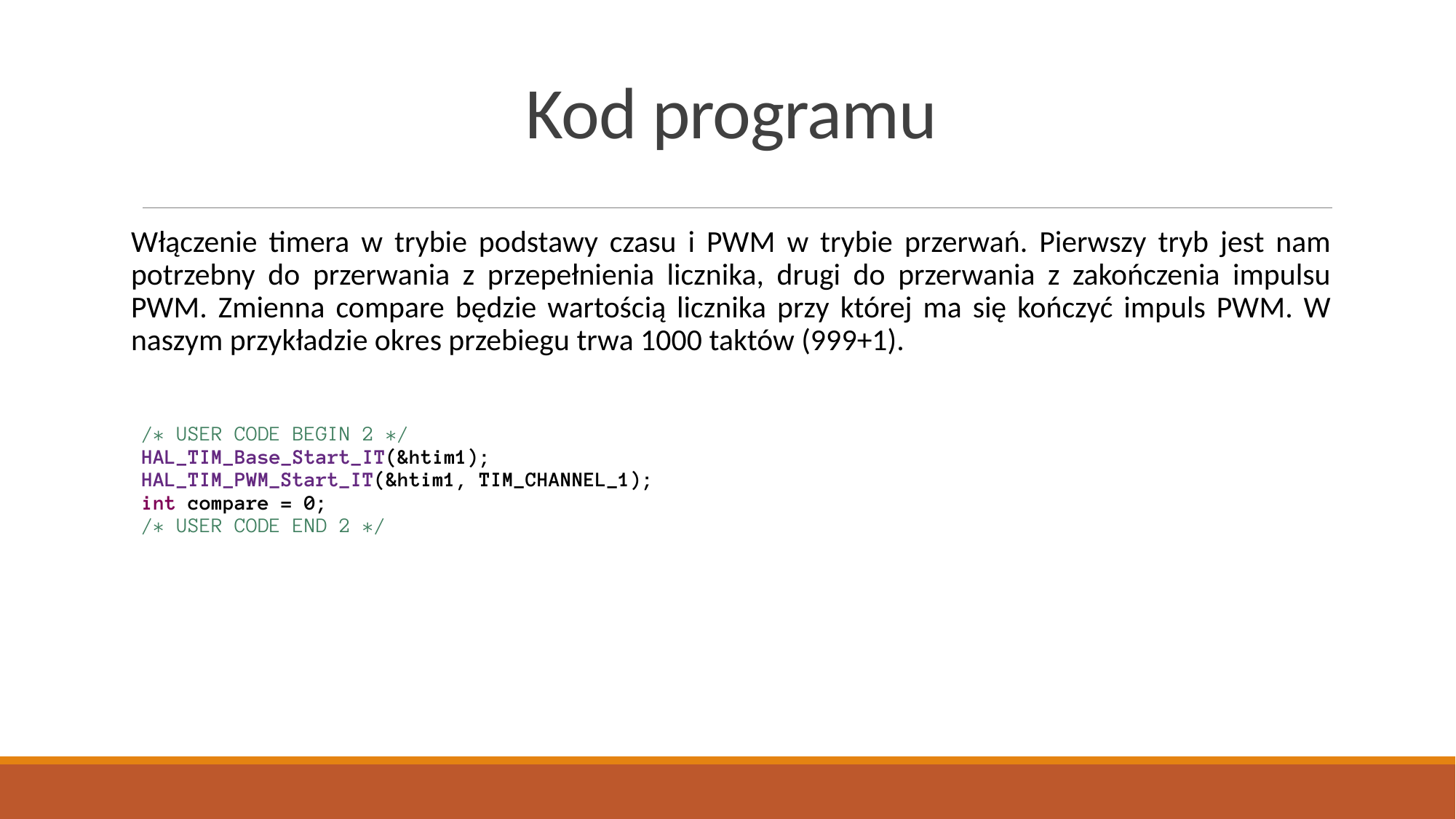

# Kod programu
Włączenie timera w trybie podstawy czasu i PWM w trybie przerwań. Pierwszy tryb jest nam potrzebny do przerwania z przepełnienia licznika, drugi do przerwania z zakończenia impulsu PWM. Zmienna compare będzie wartością licznika przy której ma się kończyć impuls PWM. W naszym przykładzie okres przebiegu trwa 1000 taktów (999+1).

/* USER CODE BEGIN 2 */
HAL_TIM_Base_Start_IT(&htim1);
HAL_TIM_PWM_Start_IT(&htim1, TIM_CHANNEL_1);
int compare = 0;
/* USER CODE END 2 */